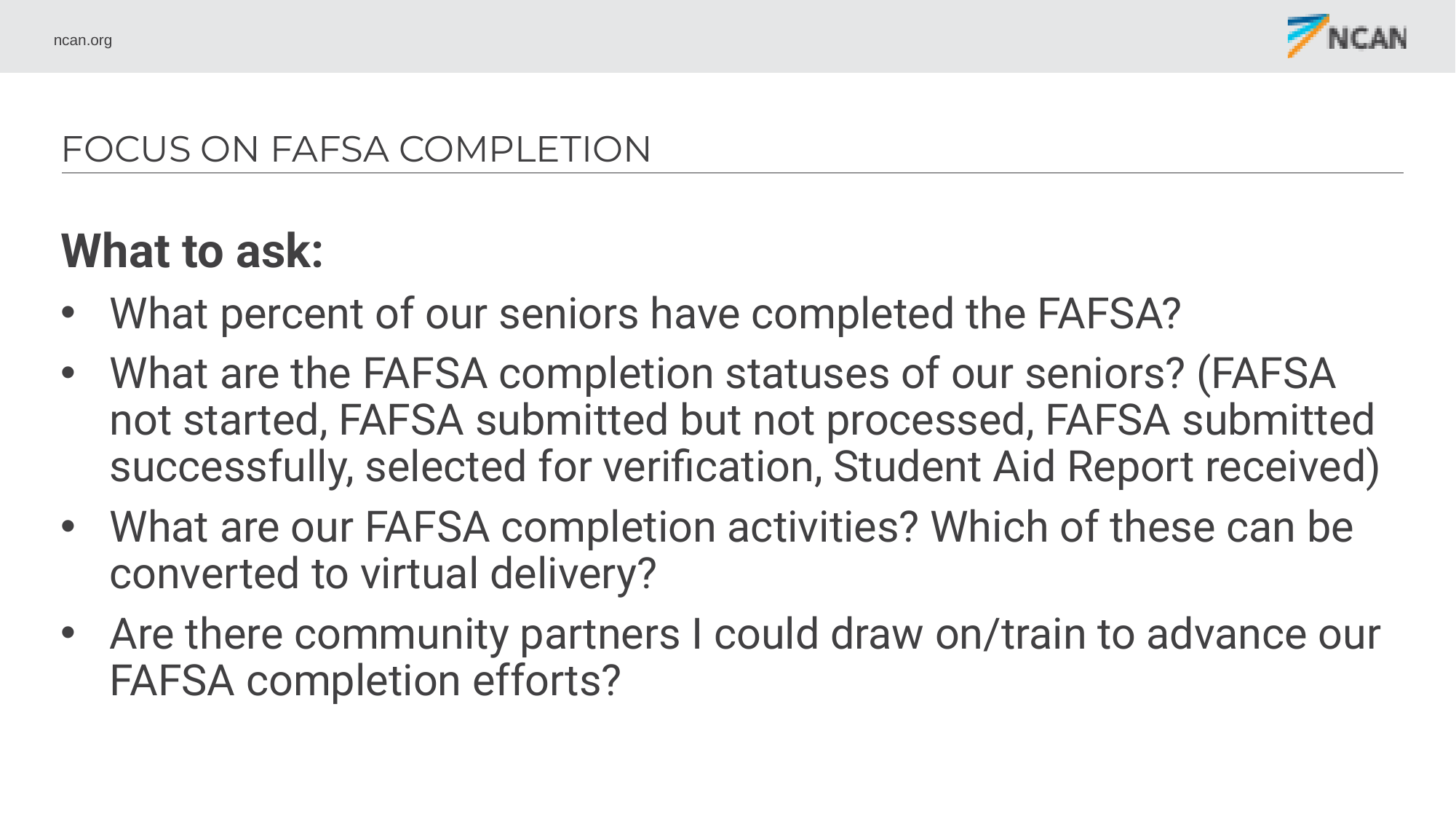

# FOCUS ON FAFSA COMPLETION
What to ask:
What percent of our seniors have completed the FAFSA?
What are the FAFSA completion statuses of our seniors? (FAFSA not started, FAFSA submitted but not processed, FAFSA submitted successfully, selected for verification, Student Aid Report received)
What are our FAFSA completion activities? Which of these can be converted to virtual delivery?
Are there community partners I could draw on/train to advance our FAFSA completion efforts?